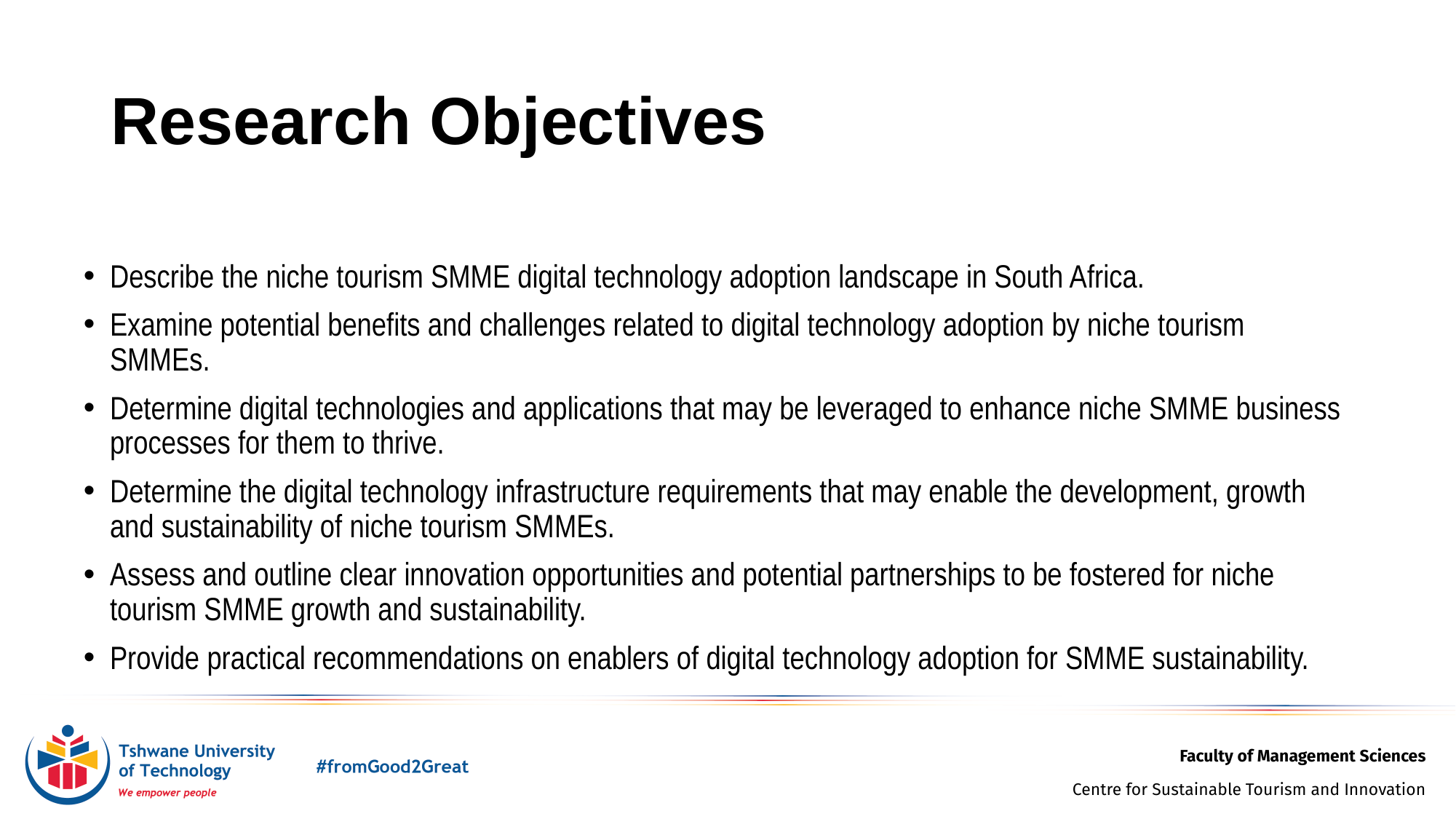

# Research Objectives

Describe the niche tourism SMME digital technology adoption landscape in South Africa.
Examine potential benefits and challenges related to digital technology adoption by niche tourism SMMEs.
Determine digital technologies and applications that may be leveraged to enhance niche SMME business processes for them to thrive.
Determine the digital technology infrastructure requirements that may enable the development, growth and sustainability of niche tourism SMMEs.
Assess and outline clear innovation opportunities and potential partnerships to be fostered for niche tourism SMME growth and sustainability.
Provide practical recommendations on enablers of digital technology adoption for SMME sustainability.